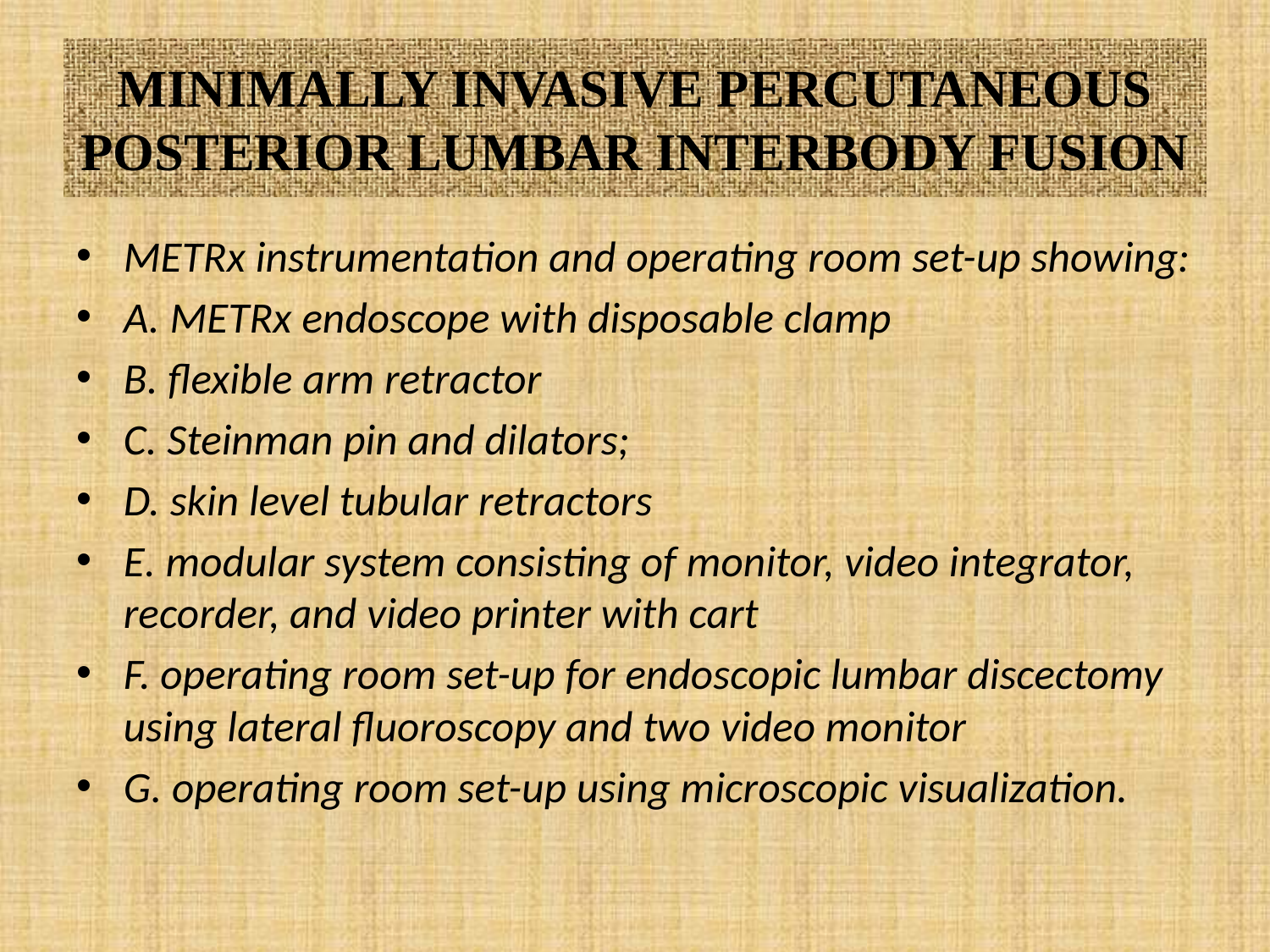

# MINIMALLY INVASIVE PERCUTANEOUS POSTERIOR LUMBAR INTERBODY FUSION
METRx instrumentation and operating room set-up showing:
A. METRx endoscope with disposable clamp
B. flexible arm retractor
C. Steinman pin and dilators;
D. skin level tubular retractors
E. modular system consisting of monitor, video integrator, recorder, and video printer with cart
F. operating room set-up for endoscopic lumbar discectomy using lateral fluoroscopy and two video monitor
G. operating room set-up using microscopic visualization.